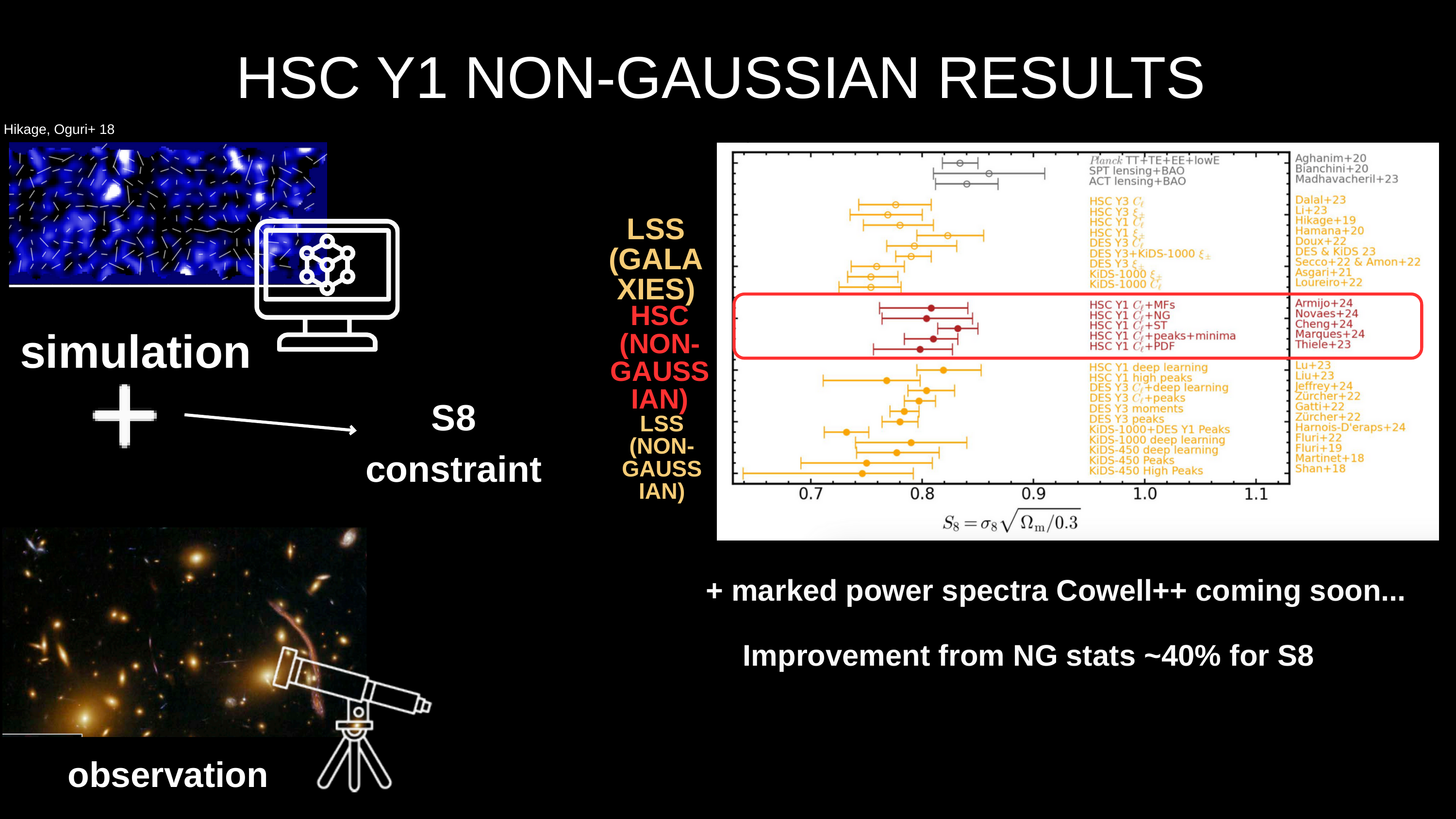

HSC Y1 NON-GAUSSIAN RESULTS
Hikage, Oguri+ 18

CMB
LSS (GALAXIES)

HSC (NON-GAUSSIAN)
simulation

S8 constraint
LSS (NON-GAUSSIAN)

+ marked power spectra Cowell++ coming soon...
Improvement from NG stats ~40% for S8

observation